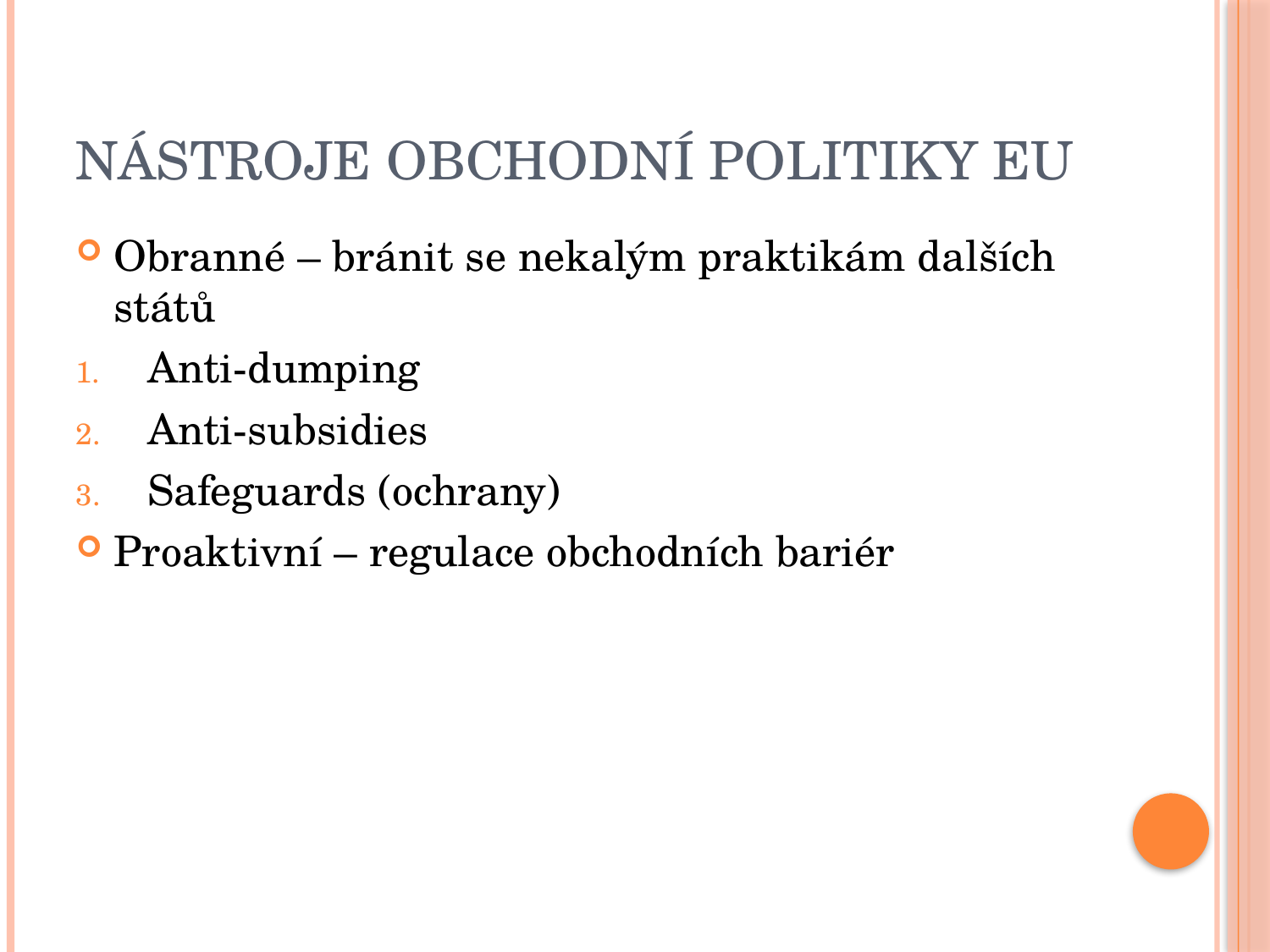

# Nástroje obchodní politiky EU
Obranné – bránit se nekalým praktikám dalších států
Anti-dumping
Anti-subsidies
Safeguards (ochrany)
Proaktivní – regulace obchodních bariér